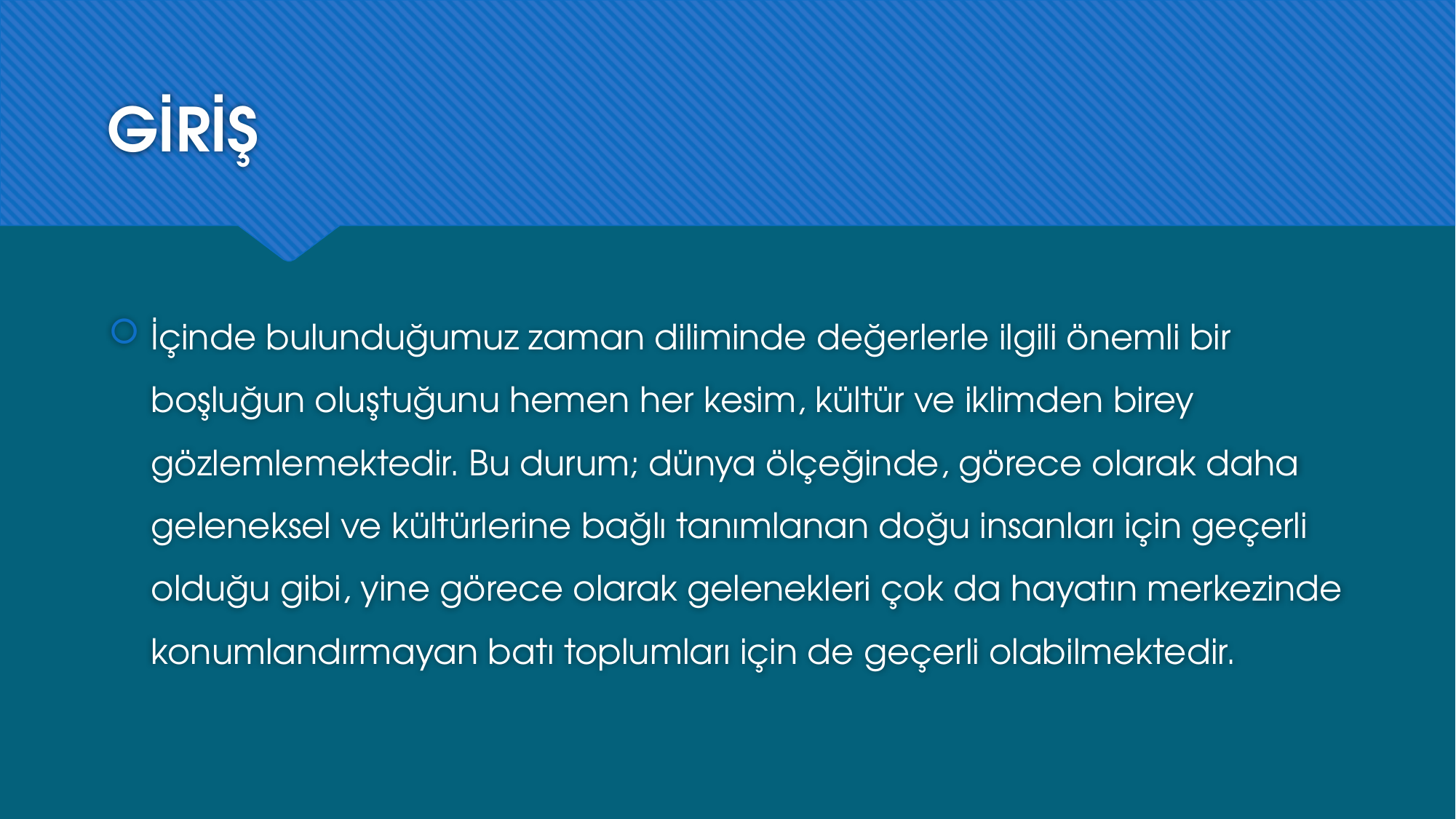

# GİRİŞ
İçinde bulunduğumuz zaman diliminde değerlerle ilgili önemli bir boşluğun oluştuğunu hemen her kesim, kültür ve iklimden birey gözlemlemektedir. Bu durum; dünya ölçeğinde, görece olarak daha geleneksel ve kültürlerine bağlı tanımlanan doğu insanları için geçerli olduğu gibi, yine görece olarak gelenekleri çok da hayatın merkezinde konumlandırmayan batı toplumları için de geçerli olabilmektedir.